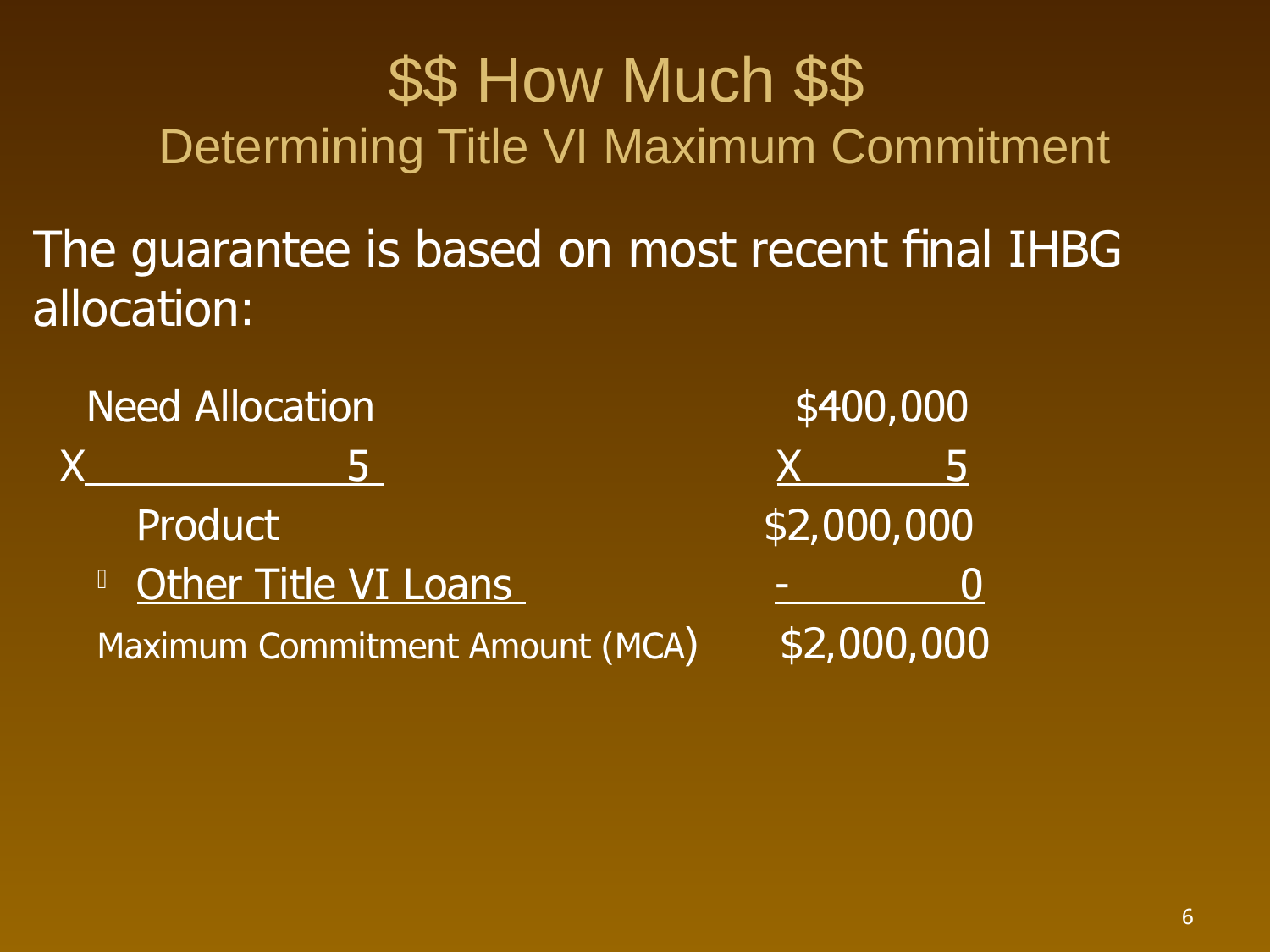

# $$ How Much $$ Determining Title VI Maximum Commitment
The guarantee is based on most recent final IHBG allocation:

    Need Allocation                                $400,000
  X                    5                               X           5
   Product                                     $2,000,000
Other Title VI Loans                    -             0
Maximum Commitment Amount (MCA)      $2,000,000

6